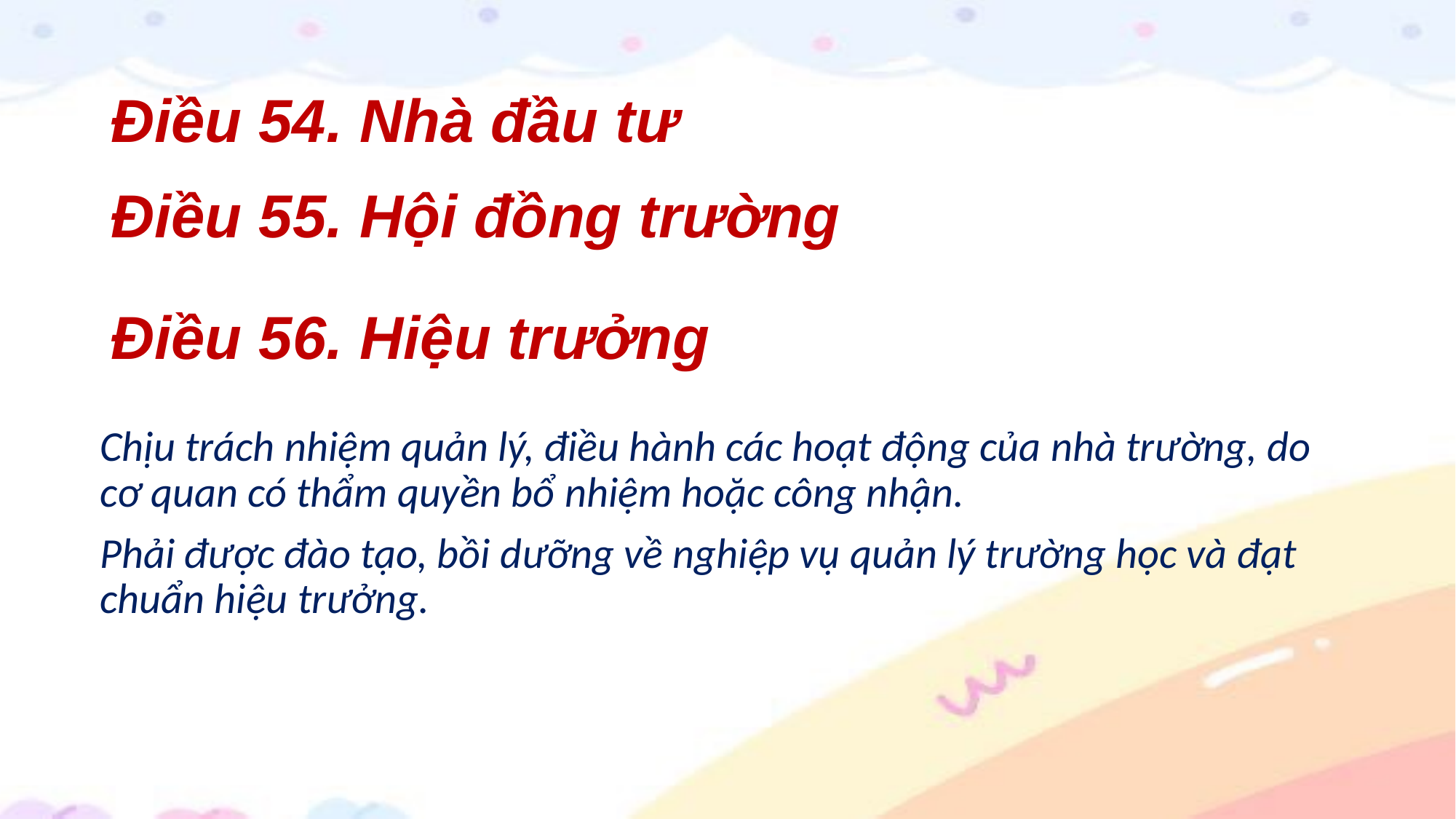

# Điều 54. Nhà đầu tư
Điều 55. Hội đồng trường
Điều 56. Hiệu trưởng
Chịu trách nhiệm quản lý, điều hành các hoạt động của nhà trường, do cơ quan có thẩm quyền bổ nhiệm hoặc công nhận.
Phải được đào tạo, bồi dưỡng về nghiệp vụ quản lý trường học và đạt chuẩn hiệu trưởng.